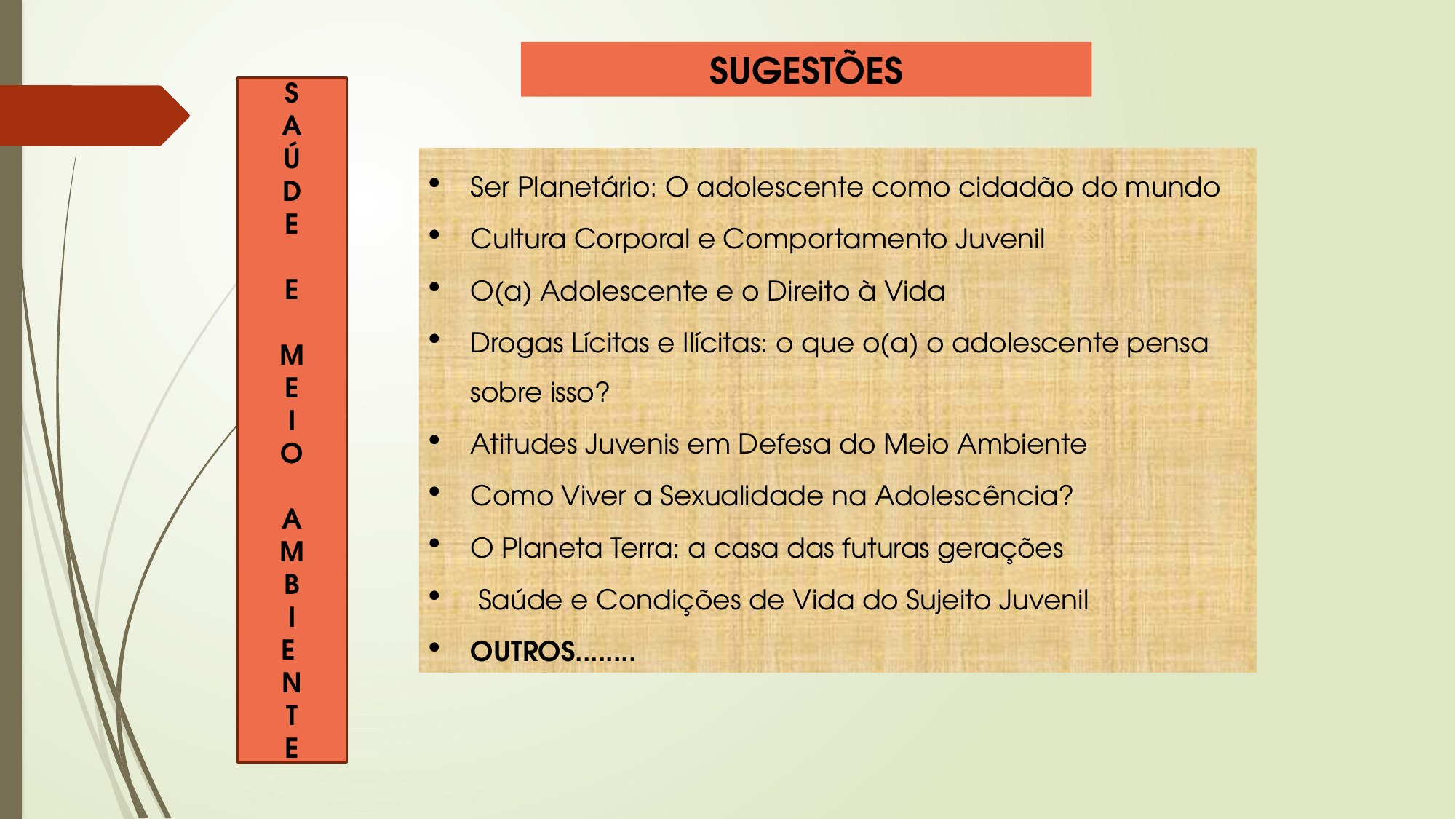

SUGESTÕES
S
A
Ú
D
E

E

M
E
I
O

A
M
B
I
E
N
T
E
Ser Planetário: O adolescente como cidadão do mundo
Cultura Corporal e Comportamento Juvenil
O(a) Adolescente e o Direito à Vida
Drogas Lícitas e Ilícitas: o que o(a) o adolescente pensa sobre isso?
Atitudes Juvenis em Defesa do Meio Ambiente
Como Viver a Sexualidade na Adolescência?
O Planeta Terra: a casa das futuras gerações
 Saúde e Condições de Vida do Sujeito Juvenil
OUTROS........